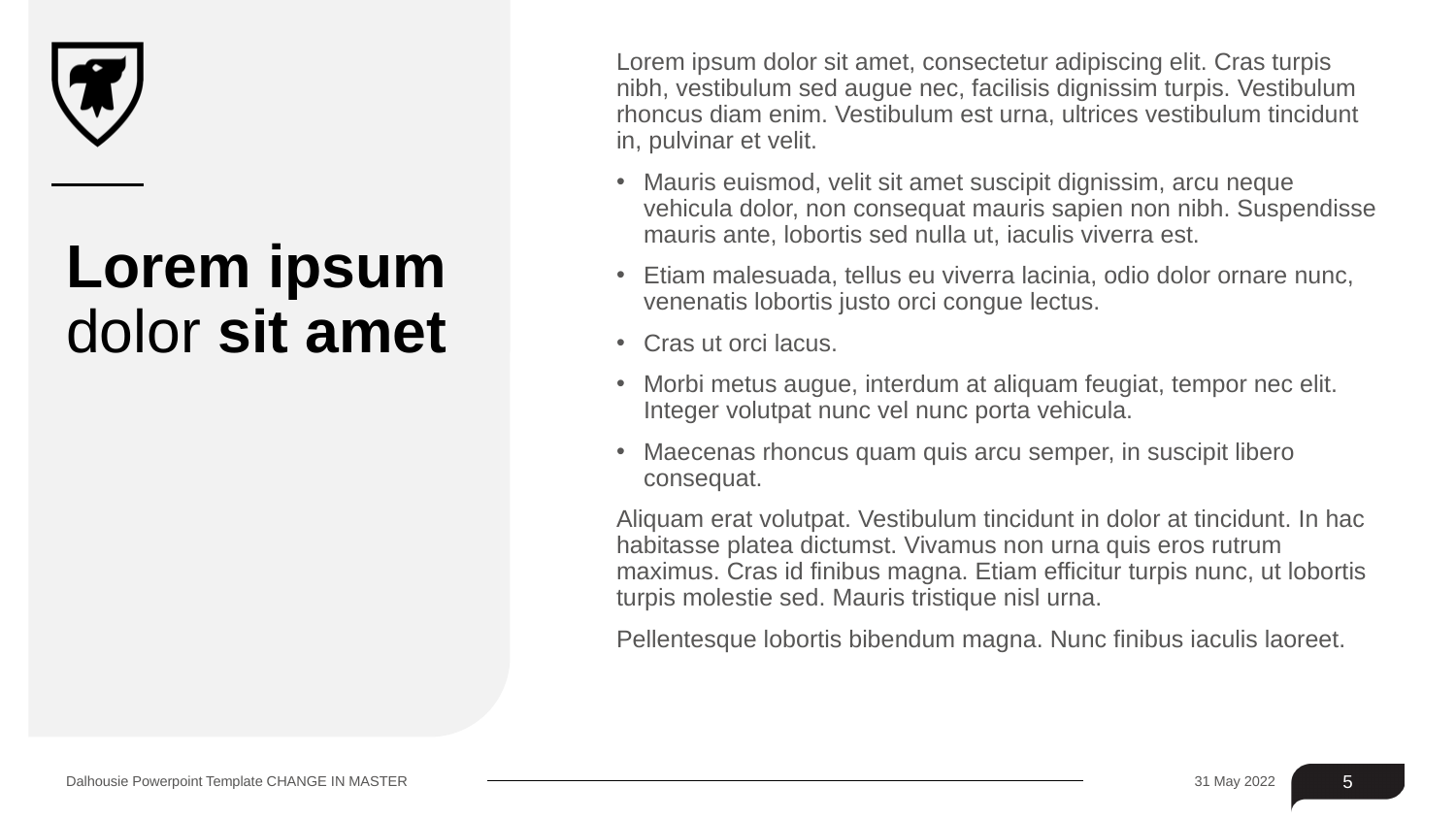

Lorem ipsum dolor sit amet, consectetur adipiscing elit. Cras turpis nibh, vestibulum sed augue nec, facilisis dignissim turpis. Vestibulum rhoncus diam enim. Vestibulum est urna, ultrices vestibulum tincidunt in, pulvinar et velit.
Mauris euismod, velit sit amet suscipit dignissim, arcu neque vehicula dolor, non consequat mauris sapien non nibh. Suspendisse mauris ante, lobortis sed nulla ut, iaculis viverra est.
Etiam malesuada, tellus eu viverra lacinia, odio dolor ornare nunc, venenatis lobortis justo orci congue lectus.
Cras ut orci lacus.
Morbi metus augue, interdum at aliquam feugiat, tempor nec elit. Integer volutpat nunc vel nunc porta vehicula.
Maecenas rhoncus quam quis arcu semper, in suscipit libero consequat.
Aliquam erat volutpat. Vestibulum tincidunt in dolor at tincidunt. In hac habitasse platea dictumst. Vivamus non urna quis eros rutrum maximus. Cras id finibus magna. Etiam efficitur turpis nunc, ut lobortis turpis molestie sed. Mauris tristique nisl urna.
Pellentesque lobortis bibendum magna. Nunc finibus iaculis laoreet.

# Lorem ipsum dolor sit amet
Dalhousie Powerpoint Template CHANGE IN MASTER
31 May 2022
5